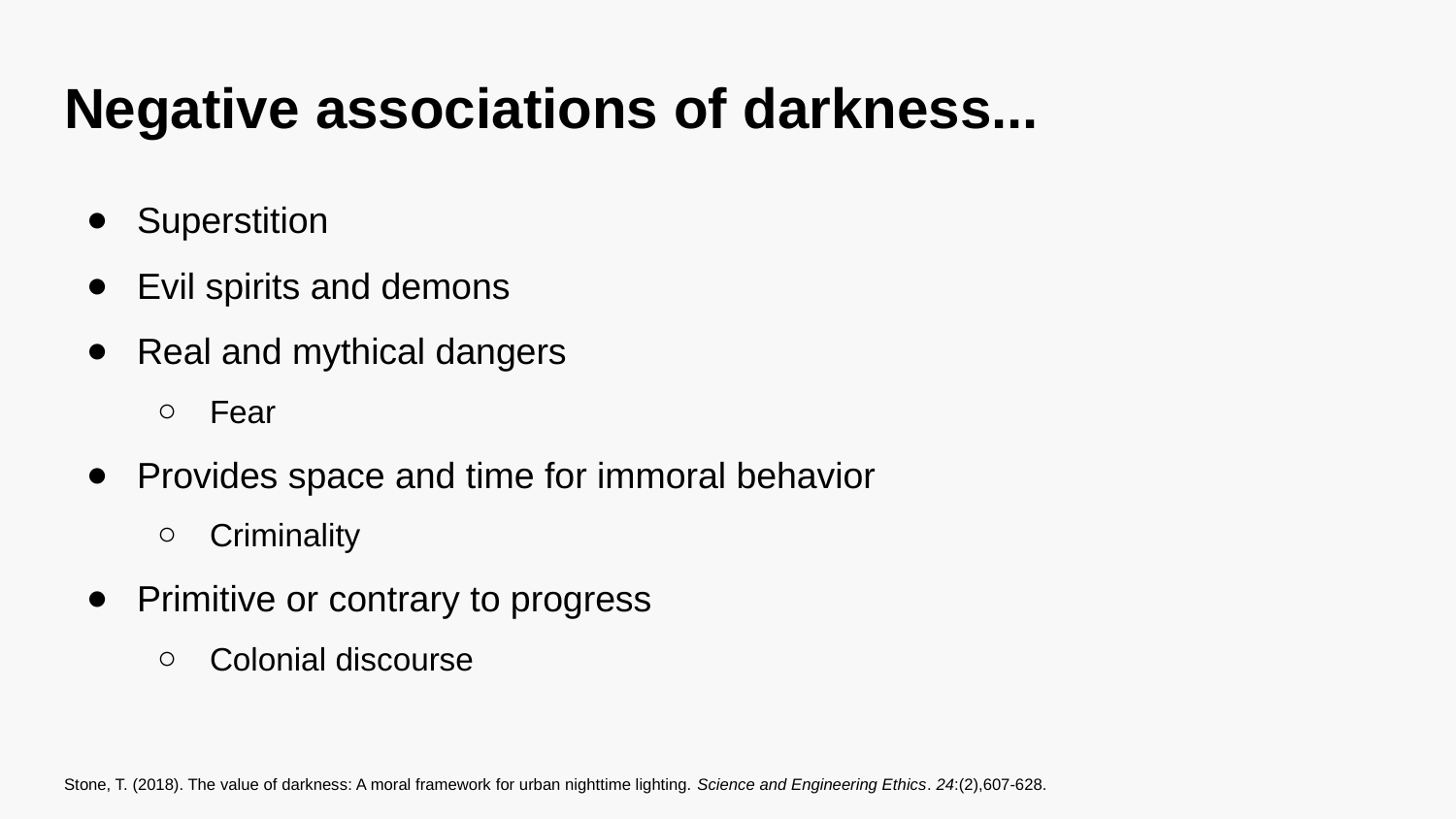

# Negative associations of darkness...
Superstition
Evil spirits and demons
Real and mythical dangers
Fear
Provides space and time for immoral behavior
Criminality
Primitive or contrary to progress
Colonial discourse

Stone, T. (2018). The value of darkness: A moral framework for urban nighttime lighting. Science and Engineering Ethics. 24:(2),607-628.